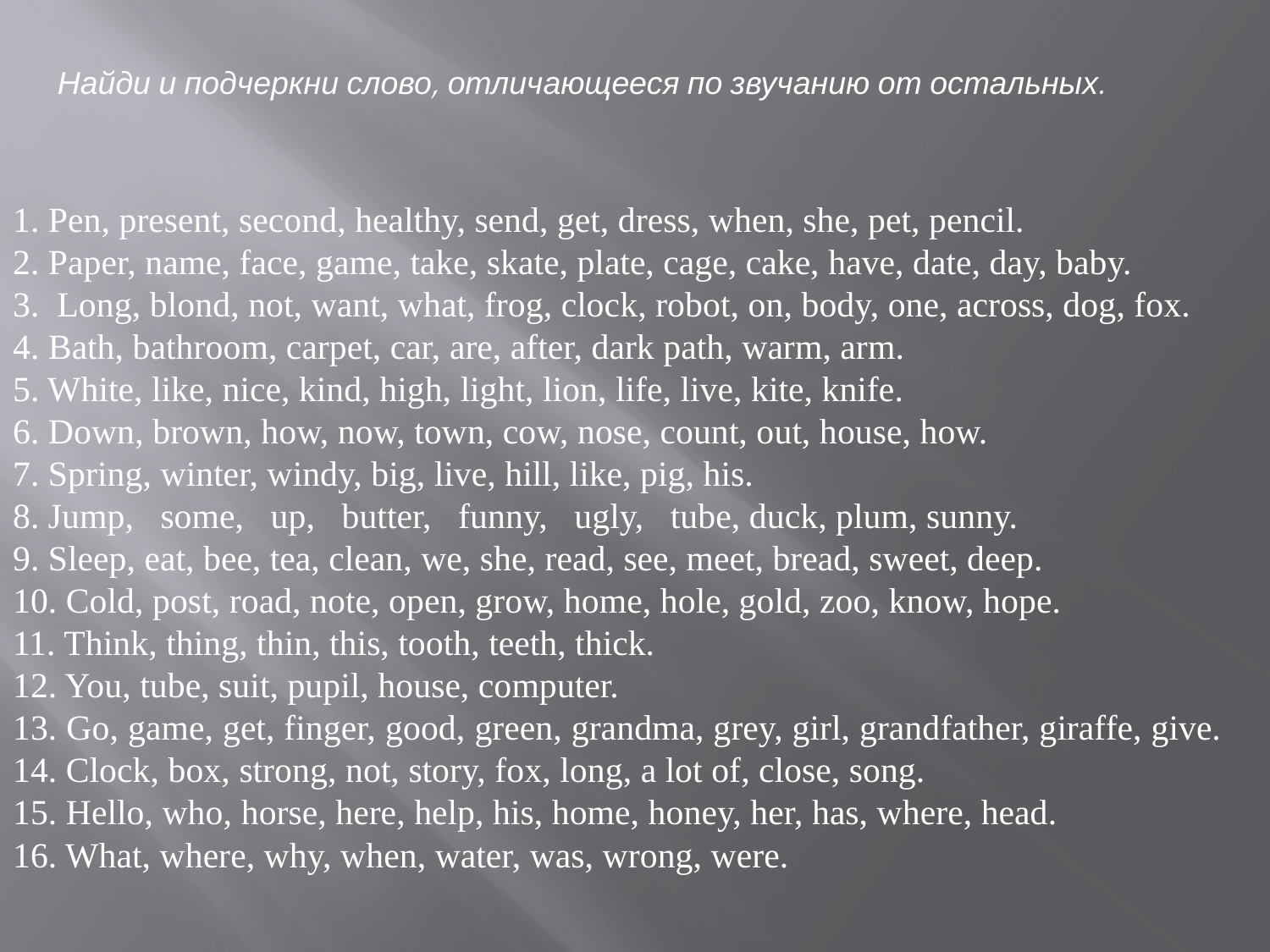

Найди и подчеркни слово, отличающееся по звучанию от остальных.
1. Pen, present, second, healthy, send, get, dress, when, she, pet, pencil.
2. Paper, name, face, game, take, skate, plate, cage, cake, have, date, day, baby.
3.  Long, blond, not, want, what, frog, clock, robot, on, body, one, across, dog, fox.
4. Bath, bathroom, carpet, car, are, after, dark path, warm, arm.
5. White, like, nice, kind, high, light, lion, life, live, kite, knife.
6. Down, brown, how, now, town, cow, nose, count, out, house, how.
7. Spring, winter, windy, big, live, hill, like, pig, his.
8. Jump,   some,   up,   butter,   funny,   ugly,   tube, duck, plum, sunny.
9. Sleep, eat, bee, tea, clean, we, she, read, see, meet, bread, sweet, deep.
10. Cold, post, road, note, open, grow, home, hole, gold, zoo, know, hope.
11. Think, thing, thin, this, tooth, teeth, thick.
12. You, tube, suit, pupil, house, computer.
13. Go, game, get, finger, good, green, grandma, grey, girl, grandfather, giraffe, give.
14. Clock, box, strong, not, story, fox, long, a lot of, close, song.
15. Hello, who, horse, here, help, his, home, honey, her, has, where, head.
16. What, where, why, when, water, was, wrong, were.